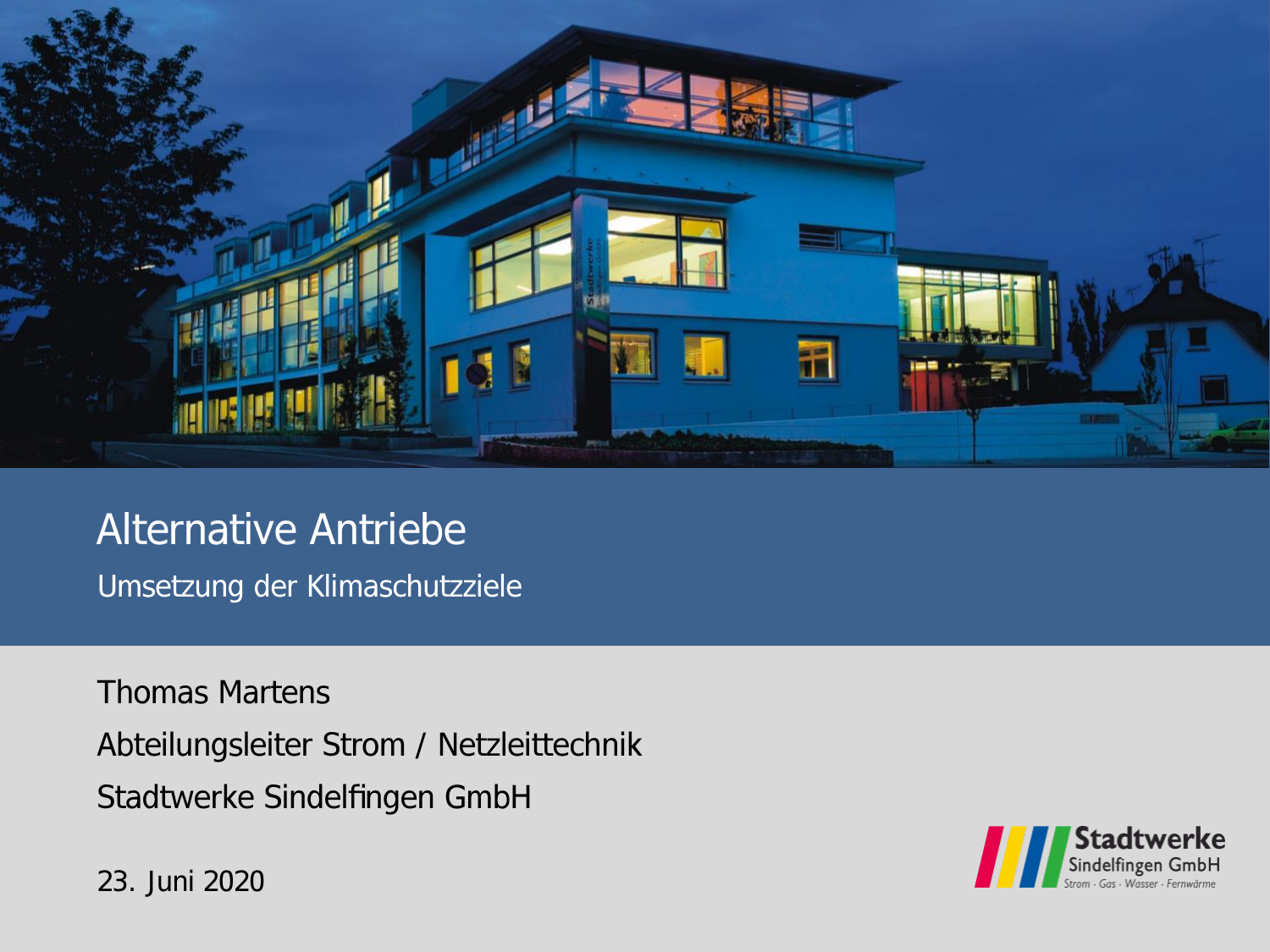

Alternative Antriebe
Umsetzung der Klimaschutzziele
Thomas Martens
Abteilungsleiter Strom / Netzleittechnik
Stadtwerke Sindelfingen GmbH
23. Juni 2020